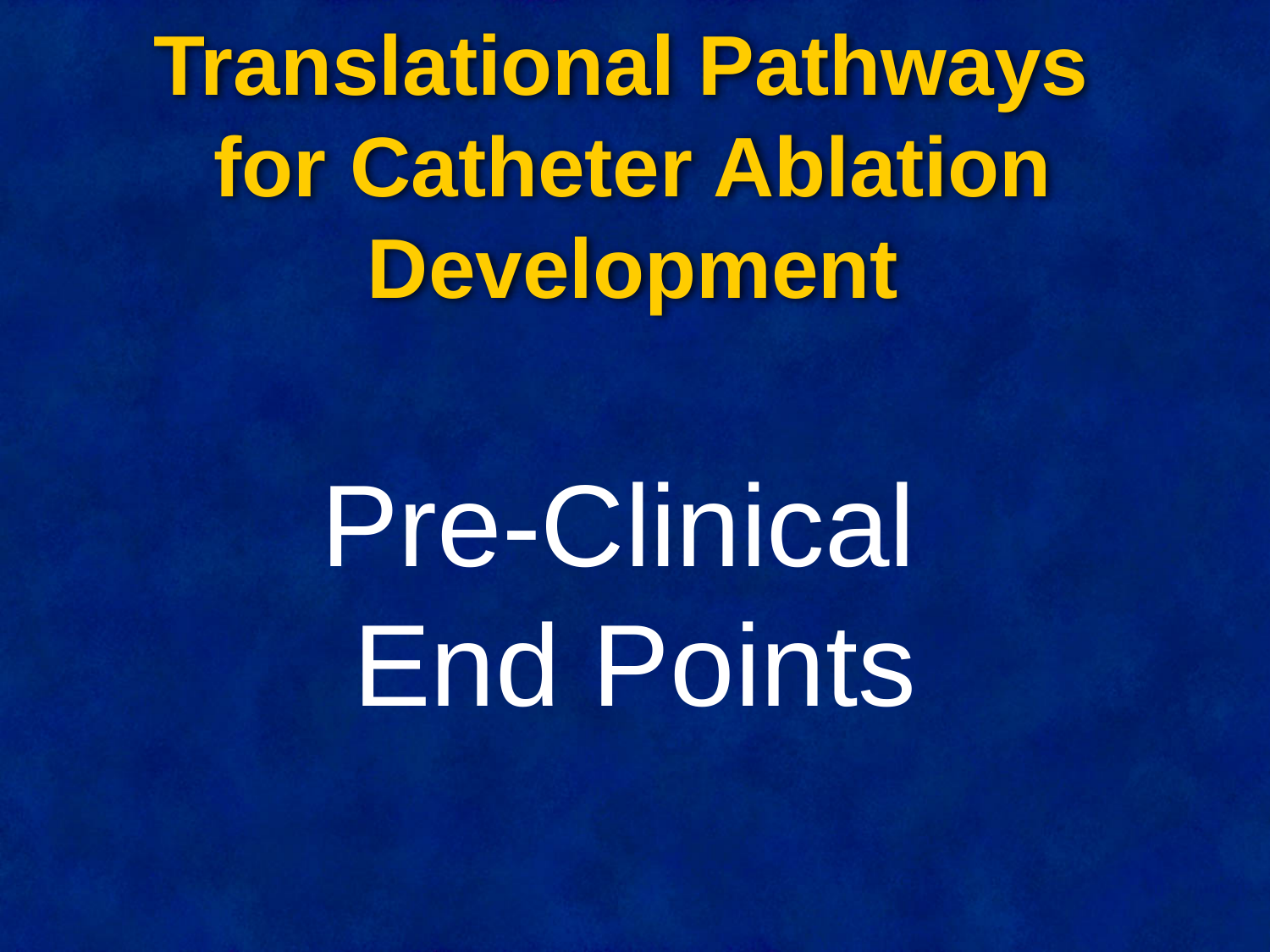

# Translational Pathways for Catheter Ablation Development
Pre-Clinical
End Points